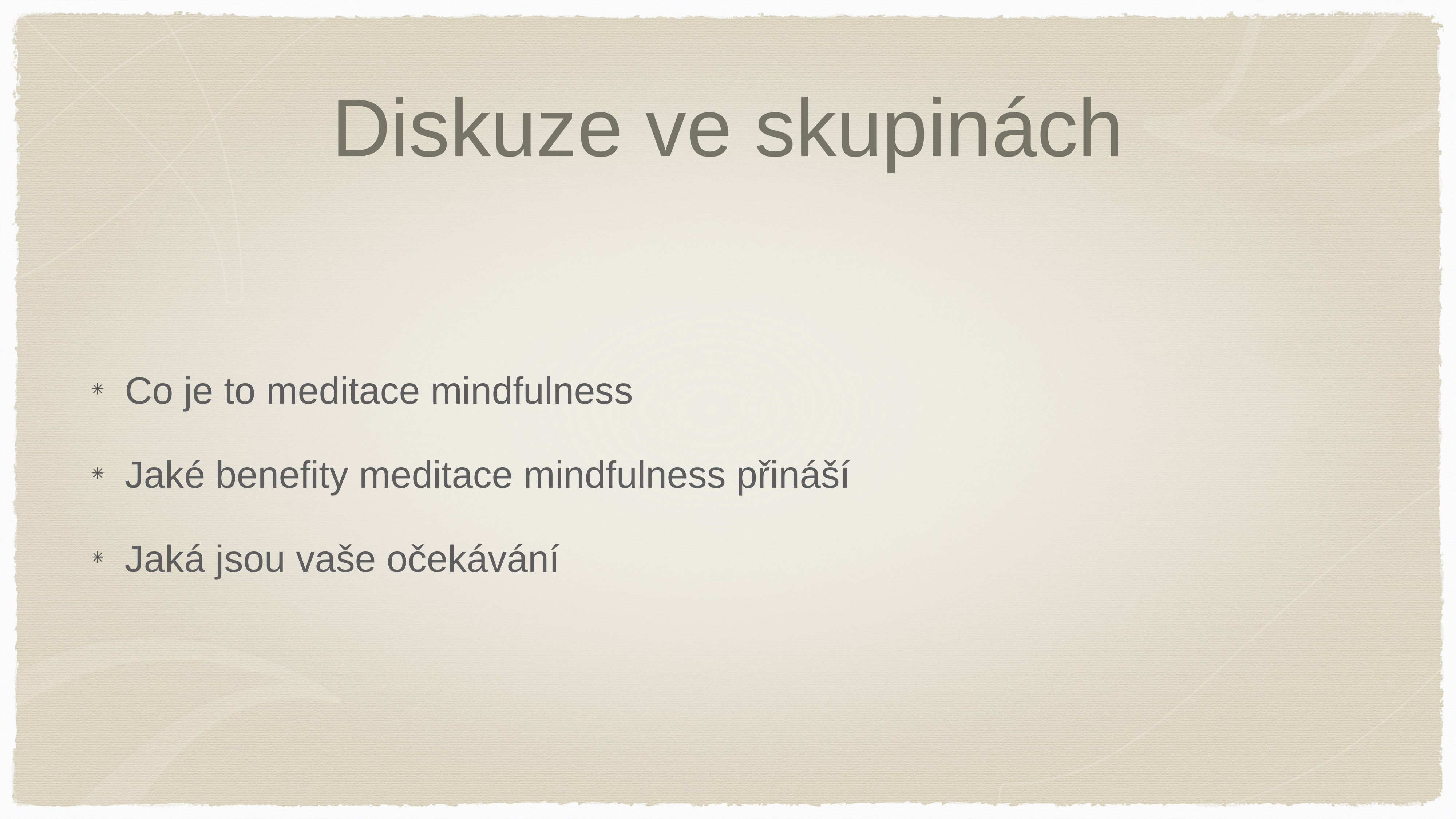

# Diskuze ve skupinách
Co je to meditace mindfulness
Jaké benefity meditace mindfulness přináší
Jaká jsou vaše očekávání